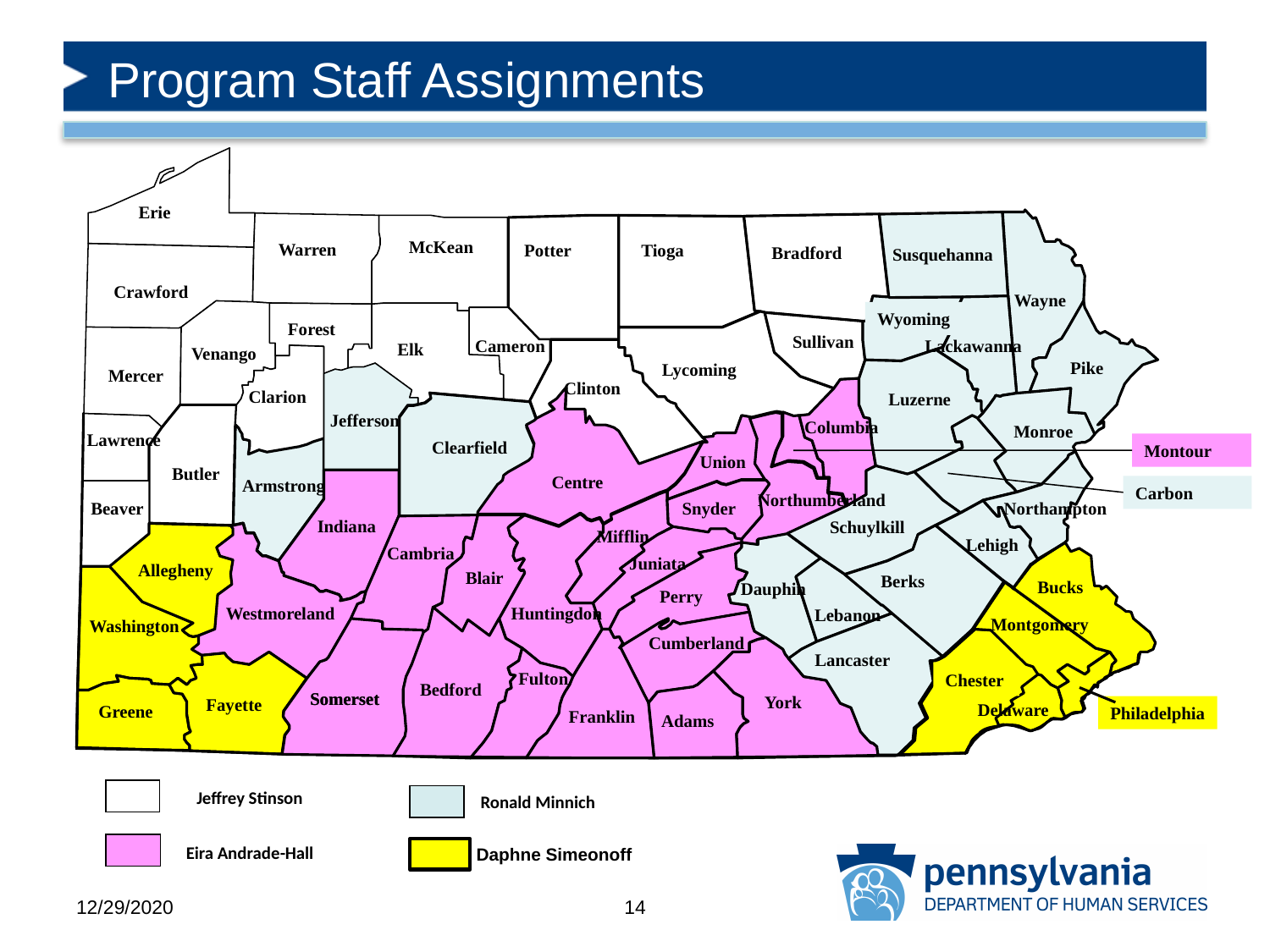

# Program Staff Assignments

Erie

McKean
Warren
Potter
Tioga
Bradford
Susquehanna

Crawford
Wayne

Wyoming

Forest

Sullivan

Cameron
Lackawanna
Elk
Venango

Pike
Lycoming
Mercer

Clinton

Clarion
Luzerne

Jefferson

Columbia

Monroe

Lawrence

Clearfield
Montour
Union

Butler
Centre

Armstrong

Carbon

Northumberland

Snyder
Beaver
Northampton

Indiana
Schuylkill

Mifflin

Lehigh

Cambria

   Juniata
Allegheny

Blair

Berks

Bucks
Dauphin
Perry

Westmoreland
Huntingdon
Lebanon

Montgomery
Washington

Cumberland

Lancaster

Fulton
Chester

Bedford

Somerset
Somerset
York
Fayette

Delaware
Greene
Philadelphia
Franklin
Adams

Jeffrey Stinson
Ronald Minnich

Eira Andrade-Hall
Daphne Simeonoff

12/29/2020
14